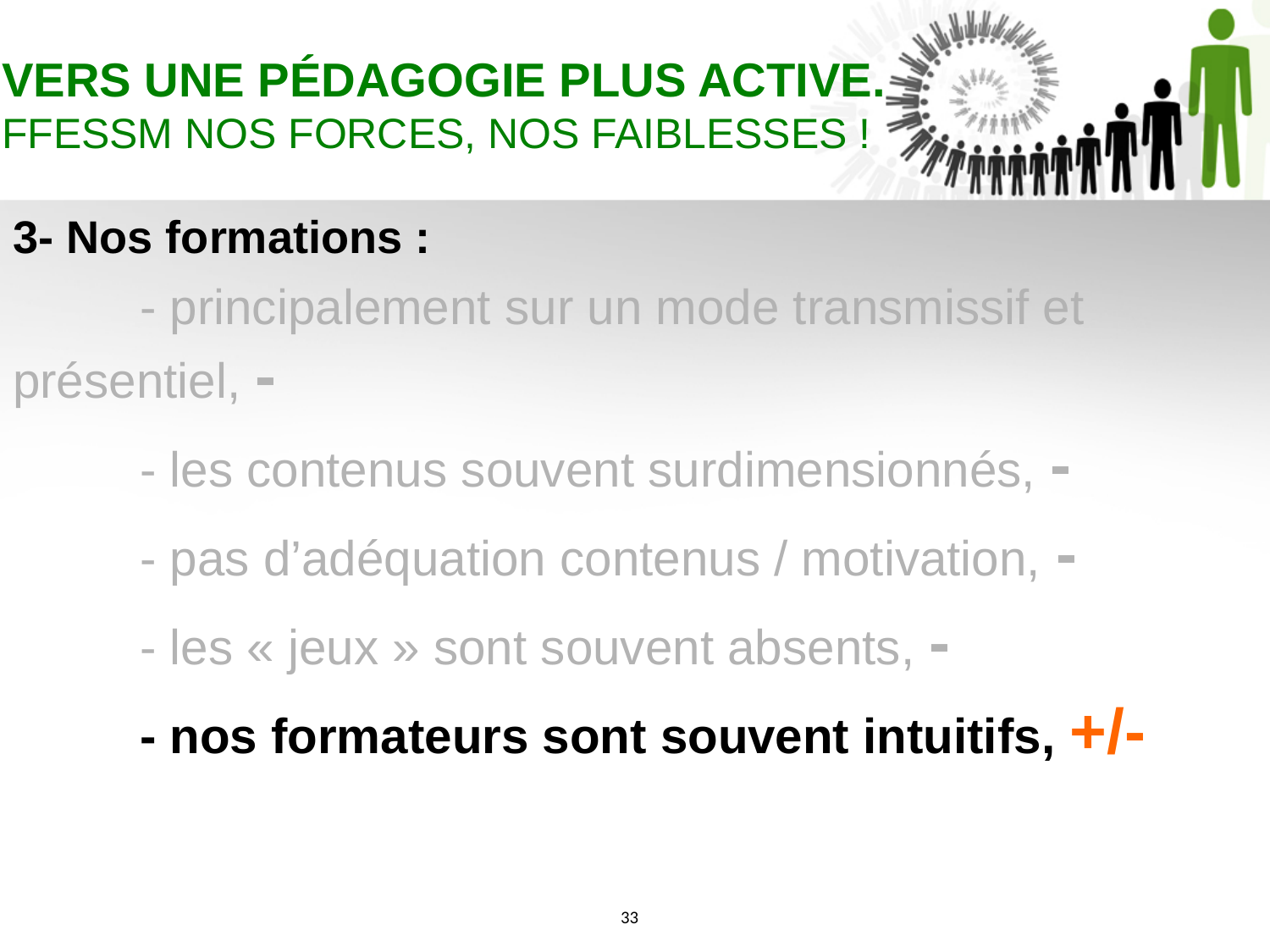

VERS UNE PÉDAGOGIE PLUS ACTIVE.
FFESSM NOS FORCES, NOS FAIBLESSES !
3- Nos formations :
	- principalement sur un mode transmissif et 	présentiel, -
	- les contenus souvent surdimensionnés, -
	- pas d’adéquation contenus / motivation, -
	- les « jeux » sont souvent absents, -
	- nos formateurs sont souvent intuitifs, +/-

33